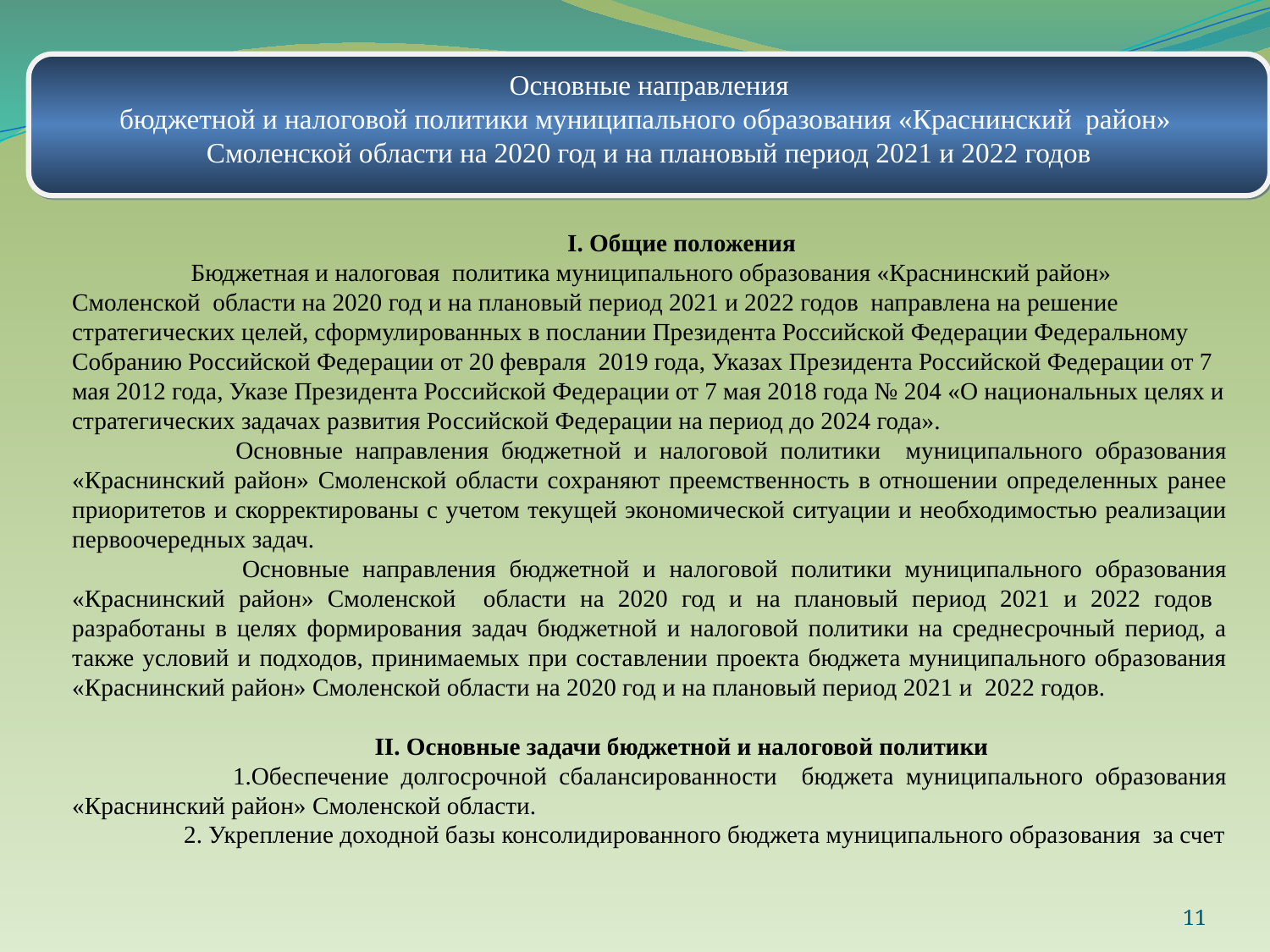

Основные направления
бюджетной и налоговой политики муниципального образования «Краснинский  район»
Смоленской области на 2020 год и на плановый период 2021 и 2022 годов

I. Общие положения
         Бюджетная и налоговая  политика муниципального образования «Краснинский район» Смоленской  области на 2020 год и на плановый период 2021 и 2022 годов  направлена на решение стратегических целей, сформулированных в послании Президента Российской Федерации Федеральному Собранию Российской Федерации от 20 февраля  2019 года, Указах Президента Российской Федерации от 7 мая 2012 года, Указе Президента Российской Федерации от 7 мая 2018 года № 204 «О национальных целях и стратегических задачах развития Российской Федерации на период до 2024 года».
        Основные направления бюджетной и налоговой политики  муниципального образования «Краснинский район» Смоленской области сохраняют преемственность в отношении определенных ранее приоритетов и скорректированы с учетом текущей экономической ситуации и необходимостью реализации первоочередных задач.
        Основные направления бюджетной и налоговой политики муниципального образования «Краснинский район» Смоленской  области на 2020 год и на плановый период 2021 и 2022 годов  разработаны в целях формирования задач бюджетной и налоговой политики на среднесрочный период, а также условий и подходов, принимаемых при составлении проекта бюджета муниципального образования «Краснинский район» Смоленской области на 2020 год и на плановый период 2021 и  2022 годов.

II. Основные задачи бюджетной и налоговой политики
        1.Обеспечение долгосрочной сбалансированности  бюджета муниципального образования «Краснинский район» Смоленской области.
       2. Укрепление доходной базы консолидированного бюджета муниципального образования  за счет

11